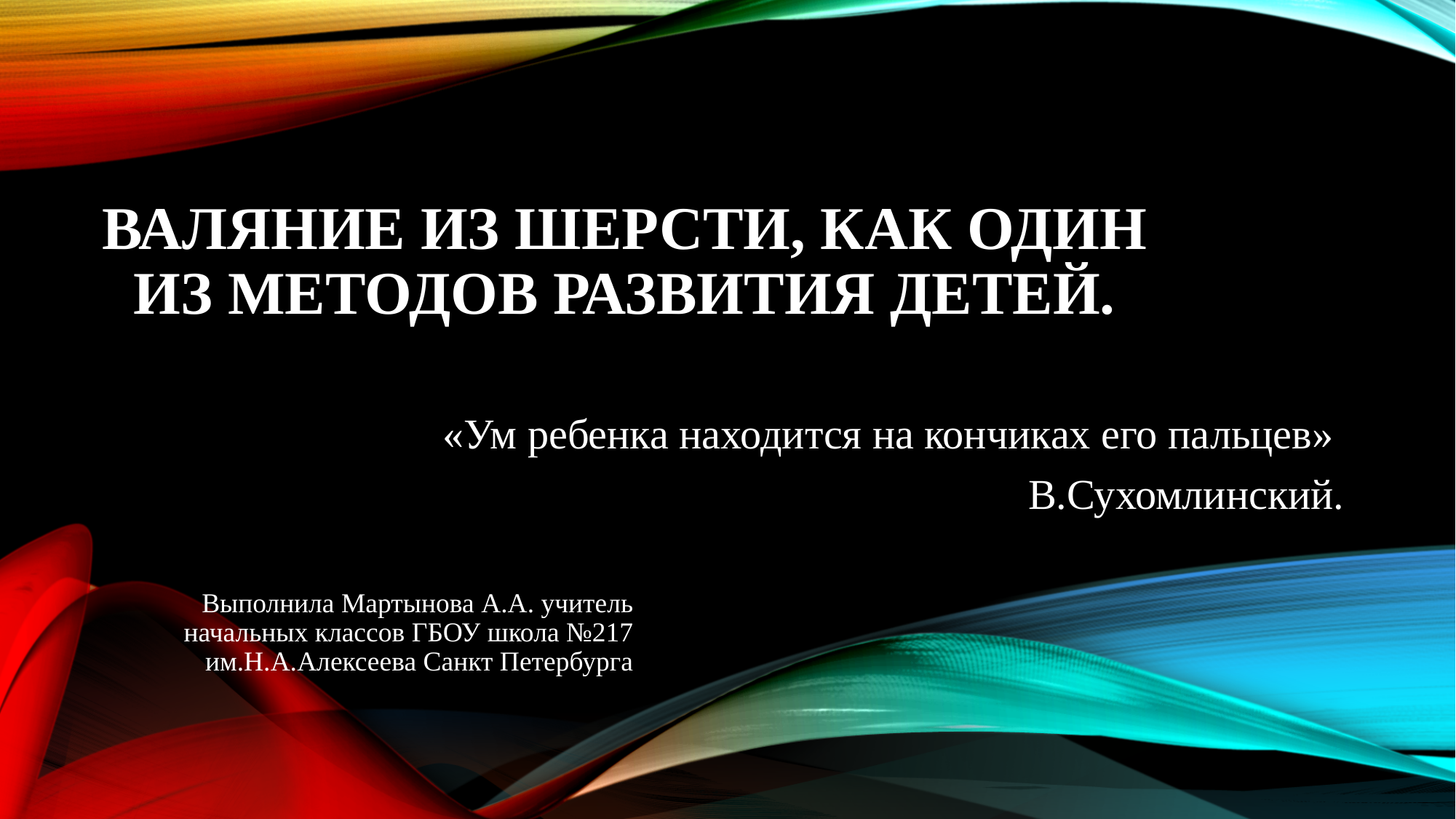

# Валяние из шерсти, как один из методов развития детей.
«Ум ребенка находится на кончиках его пальцев»
В.Сухомлинский.
Выполнила Мартынова А.А. учитель начальных классов ГБОУ школа №217 им.Н.А.Алексеева Санкт Петербурга